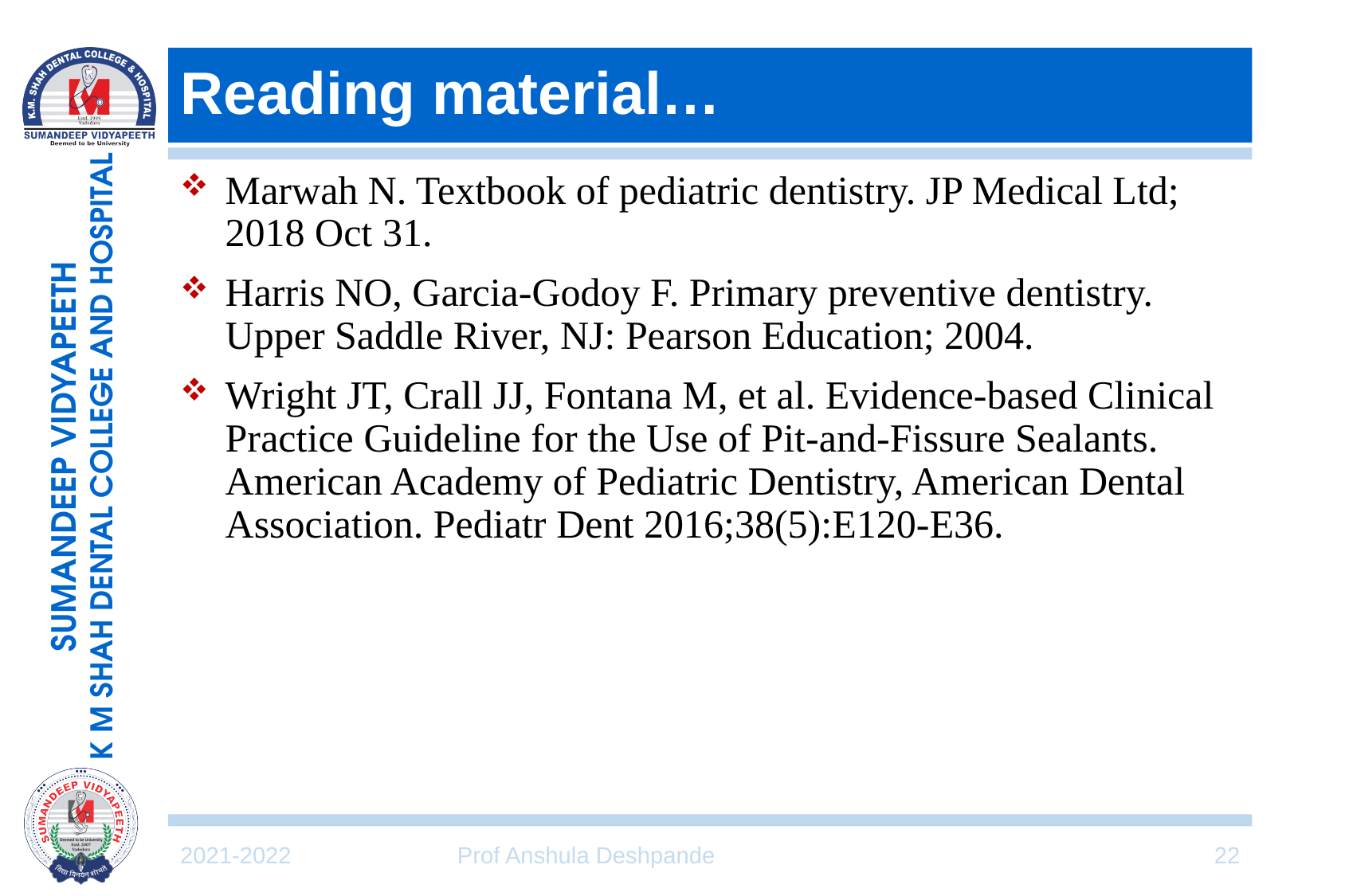

# Reading material…
Marwah N. Textbook of pediatric dentistry. JP Medical Ltd; 2018 Oct 31.
Harris NO, Garcia-Godoy F. Primary preventive dentistry. Upper Saddle River, NJ: Pearson Education; 2004.
Wright JT, Crall JJ, Fontana M, et al. Evidence-based Clinical Practice Guideline for the Use of Pit-and-Fissure Sealants. American Academy of Pediatric Dentistry, American Dental Association. Pediatr Dent 2016;38(5):E120-E36.

2021-2022
Prof Anshula Deshpande
22